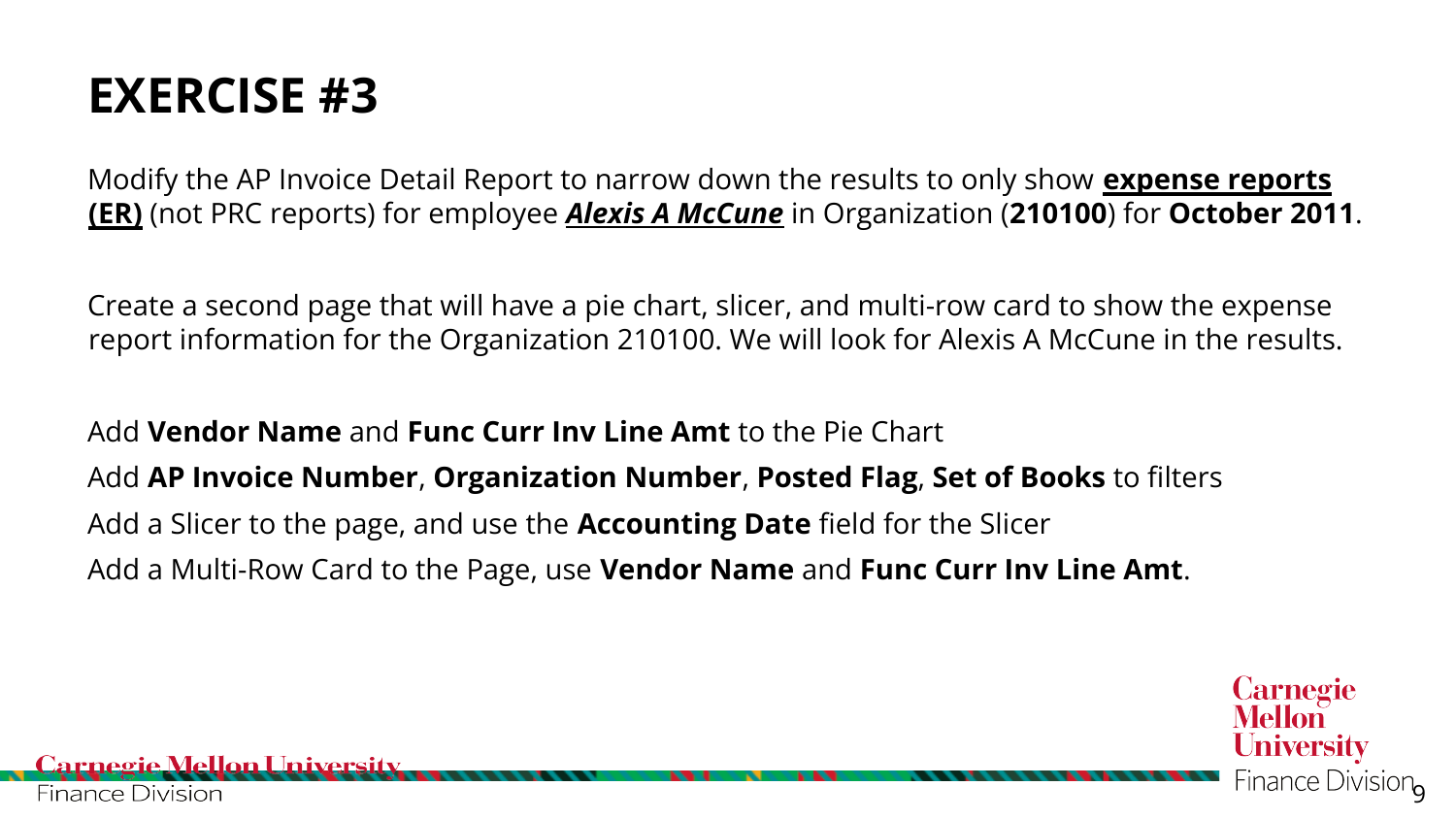

# Exercise #3
Modify the AP Invoice Detail Report to narrow down the results to only show expense reports (ER) (not PRC reports) for employee Alexis A McCune in Organization (210100) for October 2011.

Create a second page that will have a pie chart, slicer, and multi-row card to show the expense report information for the Organization 210100. We will look for Alexis A McCune in the results.

Add Vendor Name and Func Curr Inv Line Amt to the Pie Chart
Add AP Invoice Number, Organization Number, Posted Flag, Set of Books to filters
Add a Slicer to the page, and use the Accounting Date field for the Slicer
Add a Multi-Row Card to the Page, use Vendor Name and Func Curr Inv Line Amt.
9